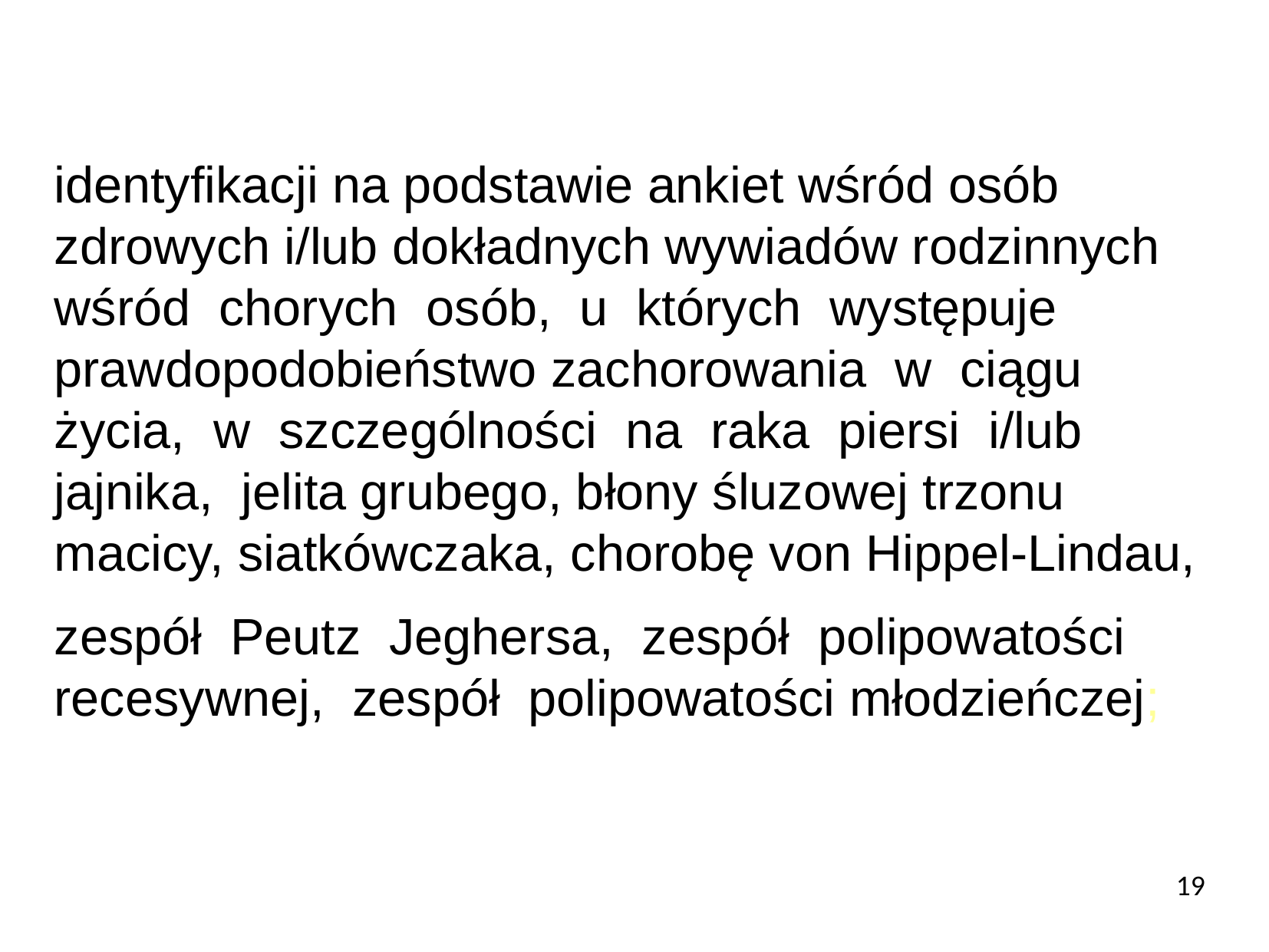

identyfikacji na podstawie ankiet wśród osób zdrowych i/lub dokładnych wywiadów rodzinnych  wśród  chorych  osób,  u  których  występuje prawdopodobieństwo zachorowania  w  ciągu  życia,  w  szczególności  na  raka  piersi  i/lub  jajnika,  jelita grubego, błony śluzowej trzonu macicy, siatkówczaka, chorobę von Hippel-Lindau,
zespół  Peutz  Jeghersa,  zespół  polipowatości  recesywnej,  zespół  polipowatości młodzieńczej;
19